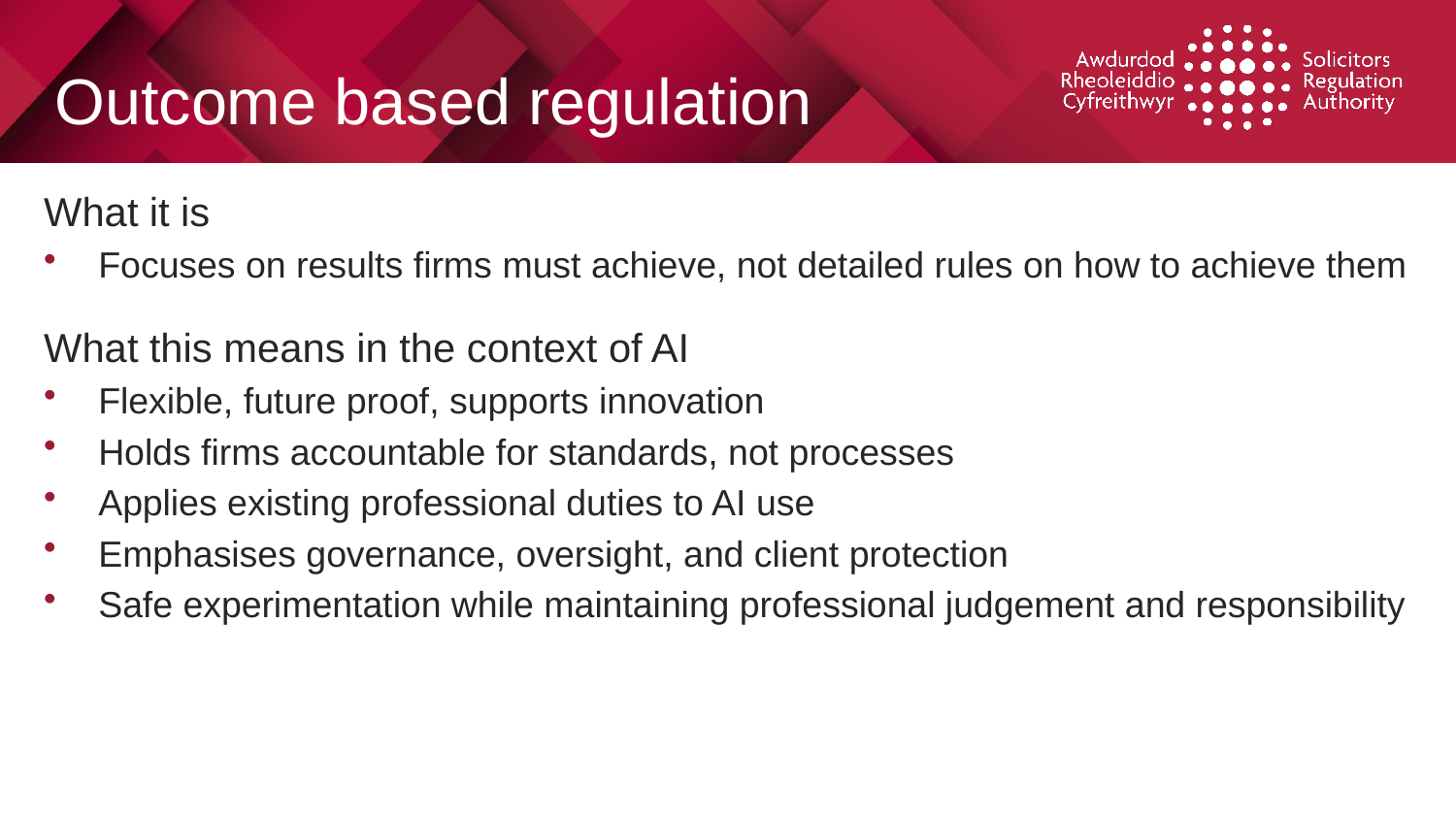

# Outcome based regulation
What it is
Focuses on results firms must achieve, not detailed rules on how to achieve them

What this means in the context of AI
Flexible, future proof, supports innovation
Holds firms accountable for standards, not processes
Applies existing professional duties to AI use
Emphasises governance, oversight, and client protection
Safe experimentation while maintaining professional judgement and responsibility